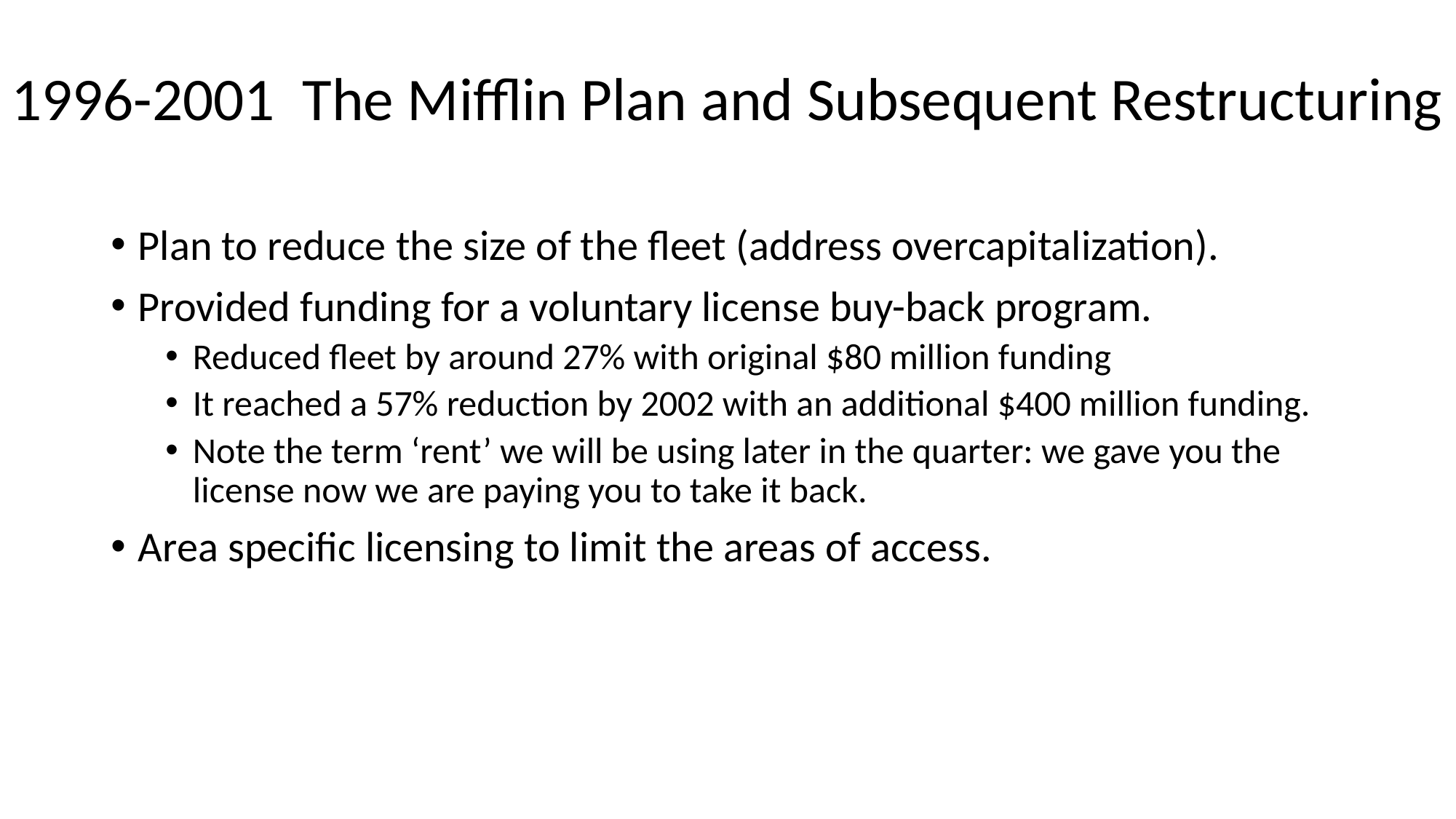

# 1996-2001  The Mifflin Plan and Subsequent Restructuring
Plan to reduce the size of the fleet (address overcapitalization).
Provided funding for a voluntary license buy-back program.
Reduced fleet by around 27% with original $80 million funding
It reached a 57% reduction by 2002 with an additional $400 million funding.
Note the term ‘rent’ we will be using later in the quarter: we gave you the license now we are paying you to take it back.
Area specific licensing to limit the areas of access.